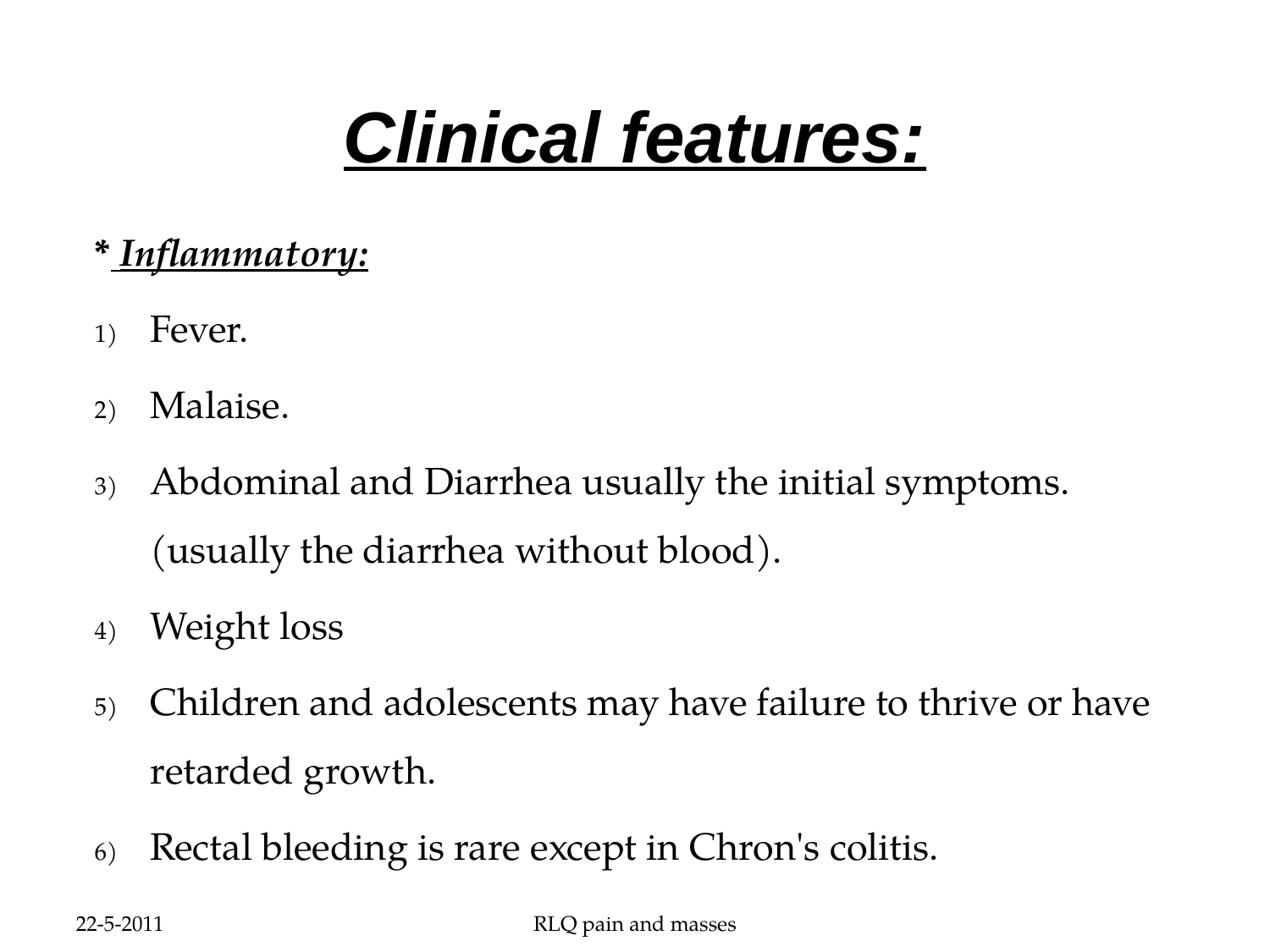

# Clinical features:
* Inflammatory:
Fever.
Malaise.
Abdominal and Diarrhea usually the initial symptoms. (usually the diarrhea without blood).
Weight loss
Children and adolescents may have failure to thrive or have retarded growth.
Rectal bleeding is rare except in Chron's colitis.

22-5-2011
RLQ pain and masses